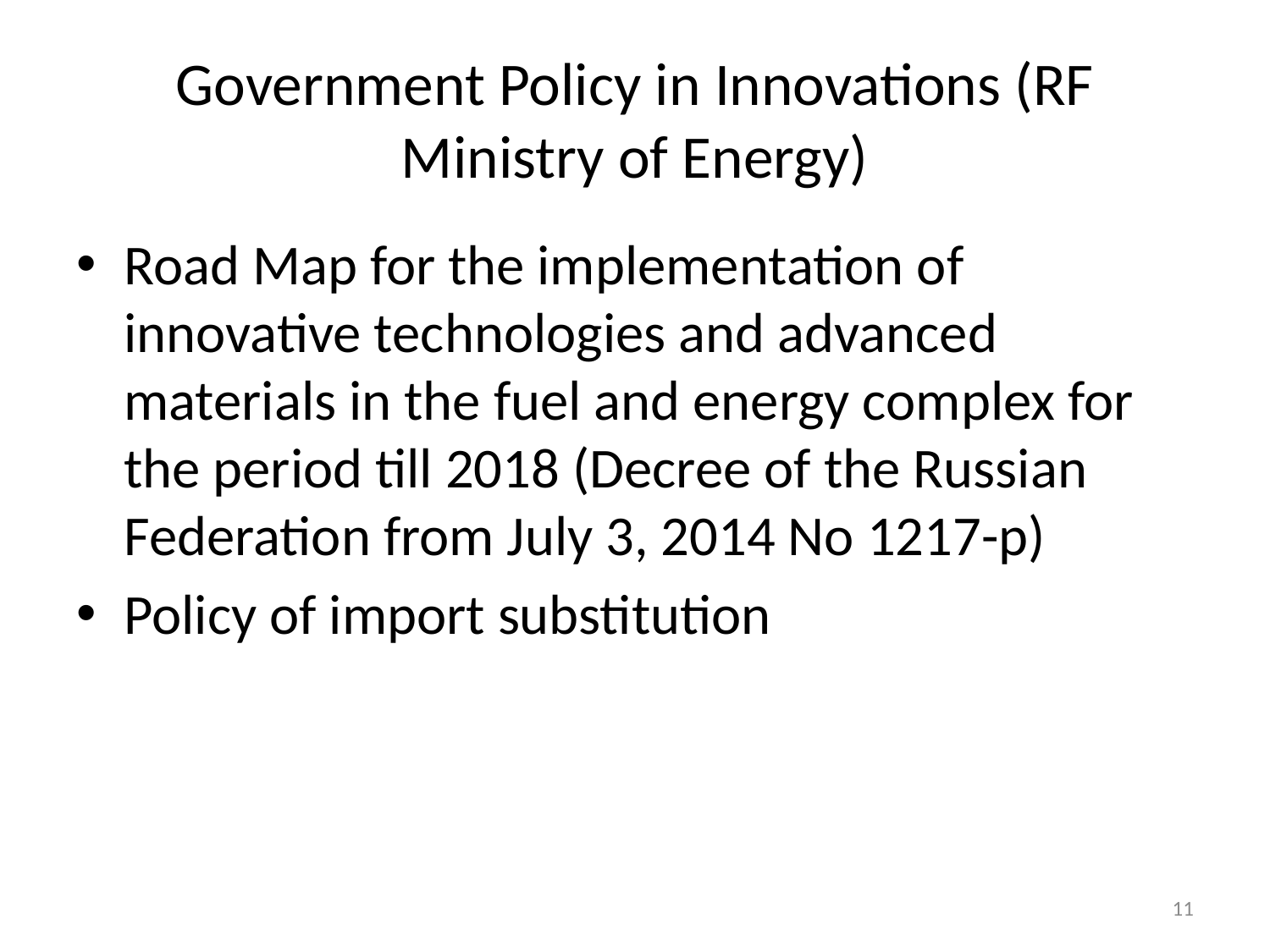

# Government Policy in Innovations (RF Ministry of Energy)
Road Map for the implementation of innovative technologies and advanced materials in the fuel and energy complex for the period till 2018 (Decree of the Russian Federation from July 3, 2014 No 1217-p)
Policy of import substitution
11